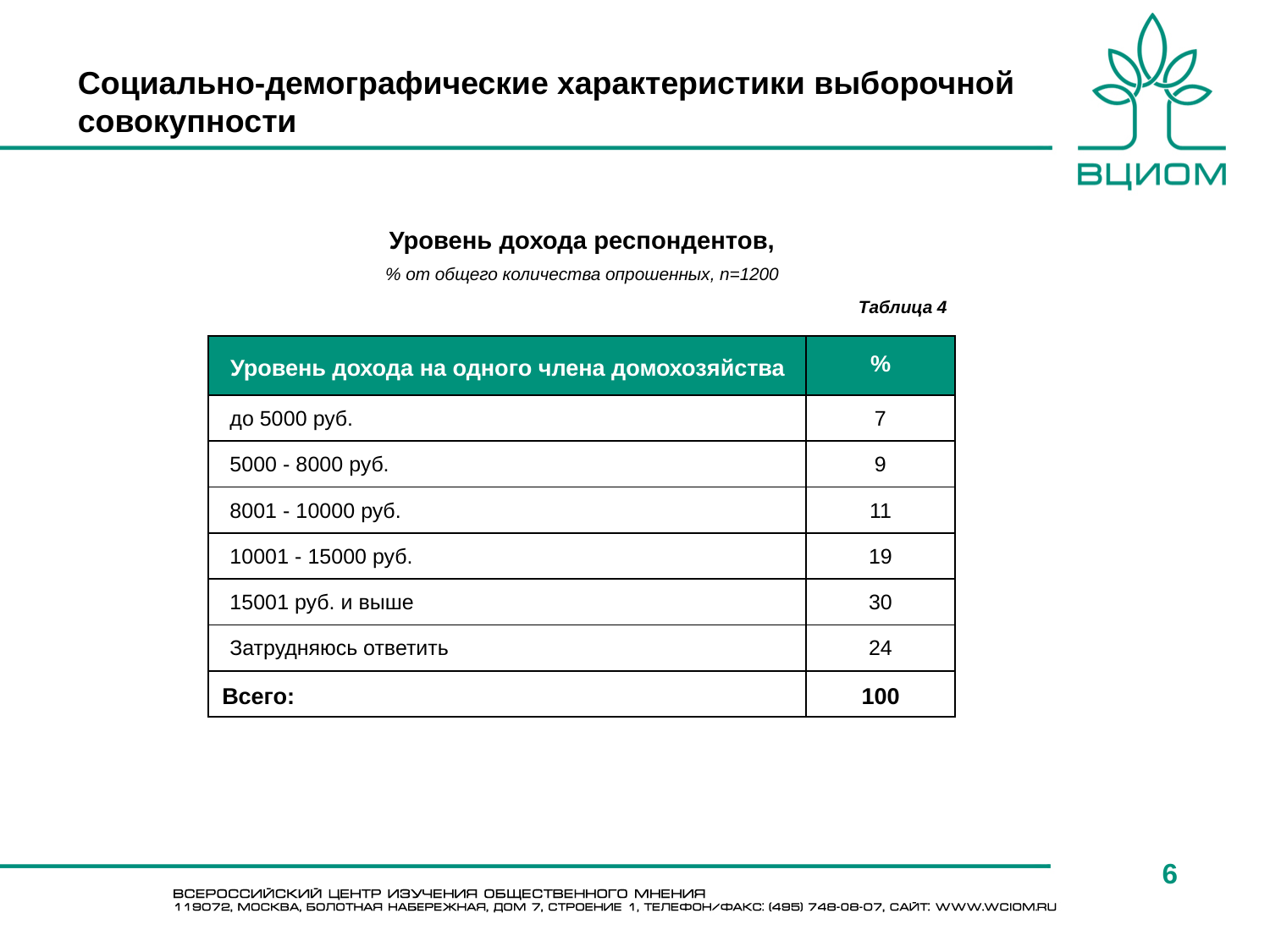

# Социально-демографические характеристики выборочной совокупности
Уровень дохода респондентов,
% от общего количества опрошенных, n=1200
Таблица 4
| Уровень дохода на одного члена домохозяйства | % |
| --- | --- |
| до 5000 руб. | 7 |
| 5000 - 8000 руб. | 9 |
| 8001 - 10000 руб. | 11 |
| 10001 - 15000 руб. | 19 |
| 15001 руб. и выше | 30 |
| Затрудняюсь ответить | 24 |
| Всего: | 100 |
6